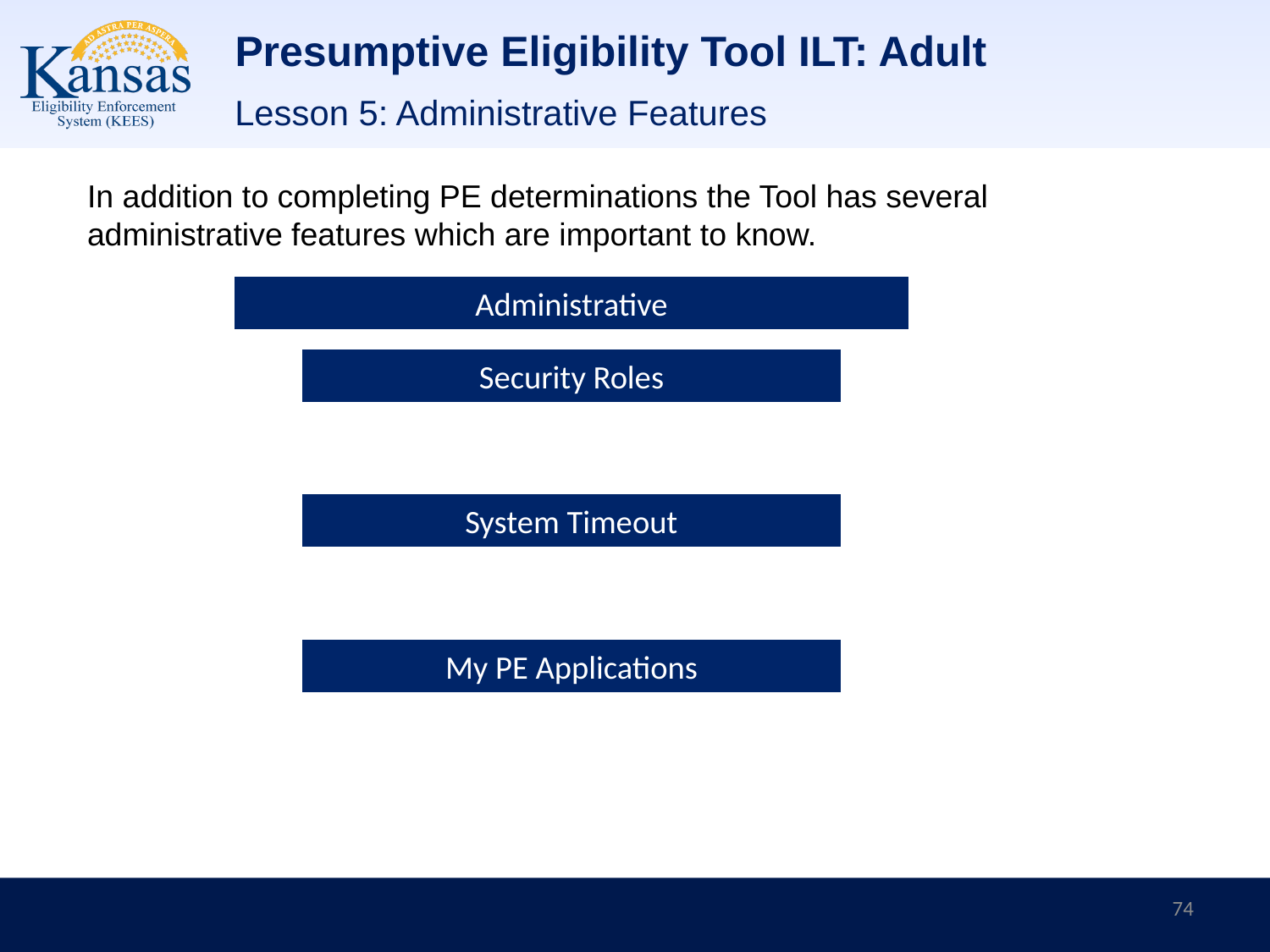

# Presumptive Eligibility Tool ILT: Adult
Lesson 5: Administrative Features
In addition to completing PE determinations the Tool has several administrative features which are important to know.

Administrative
Security Roles
System Timeout
My PE Applications
74